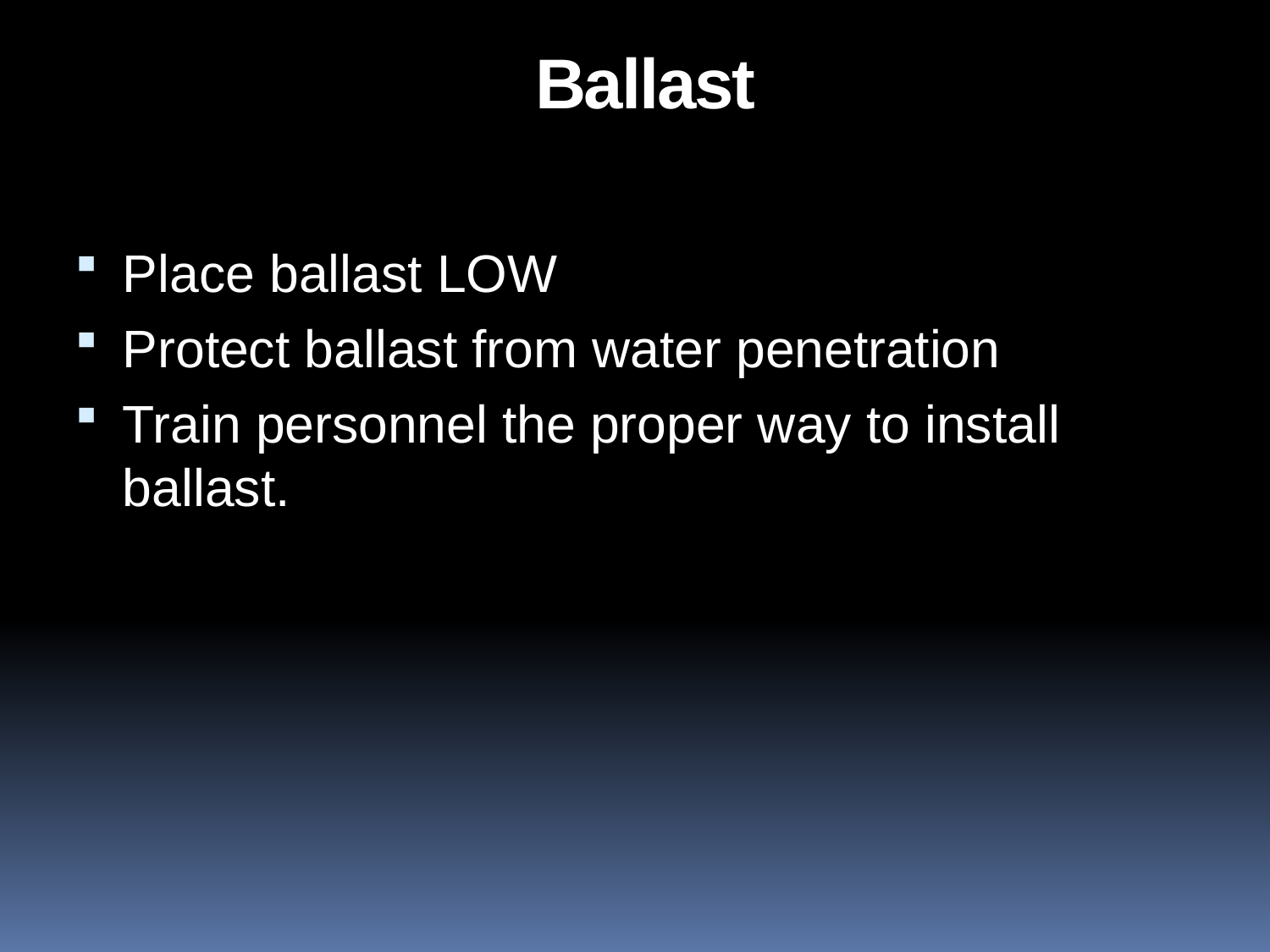

Ballast
Place ballast LOW
Protect ballast from water penetration
Train personnel the proper way to install ballast.